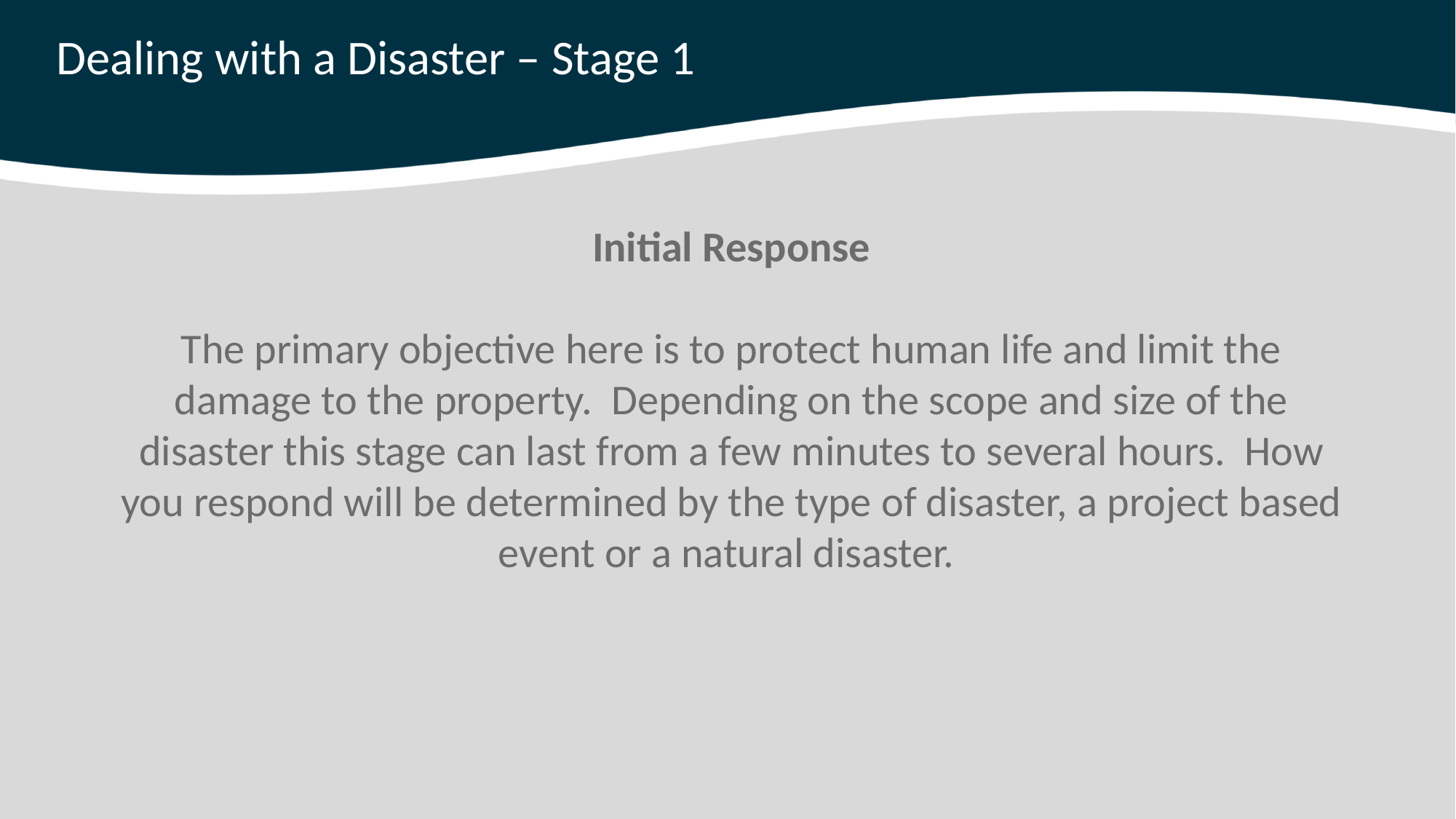

# Dealing with a Disaster – Stage 1
Initial Response

The primary objective here is to protect human life and limit the damage to the property.  Depending on the scope and size of the disaster this stage can last from a few minutes to several hours.  How you respond will be determined by the type of disaster, a project based event or a natural disaster.